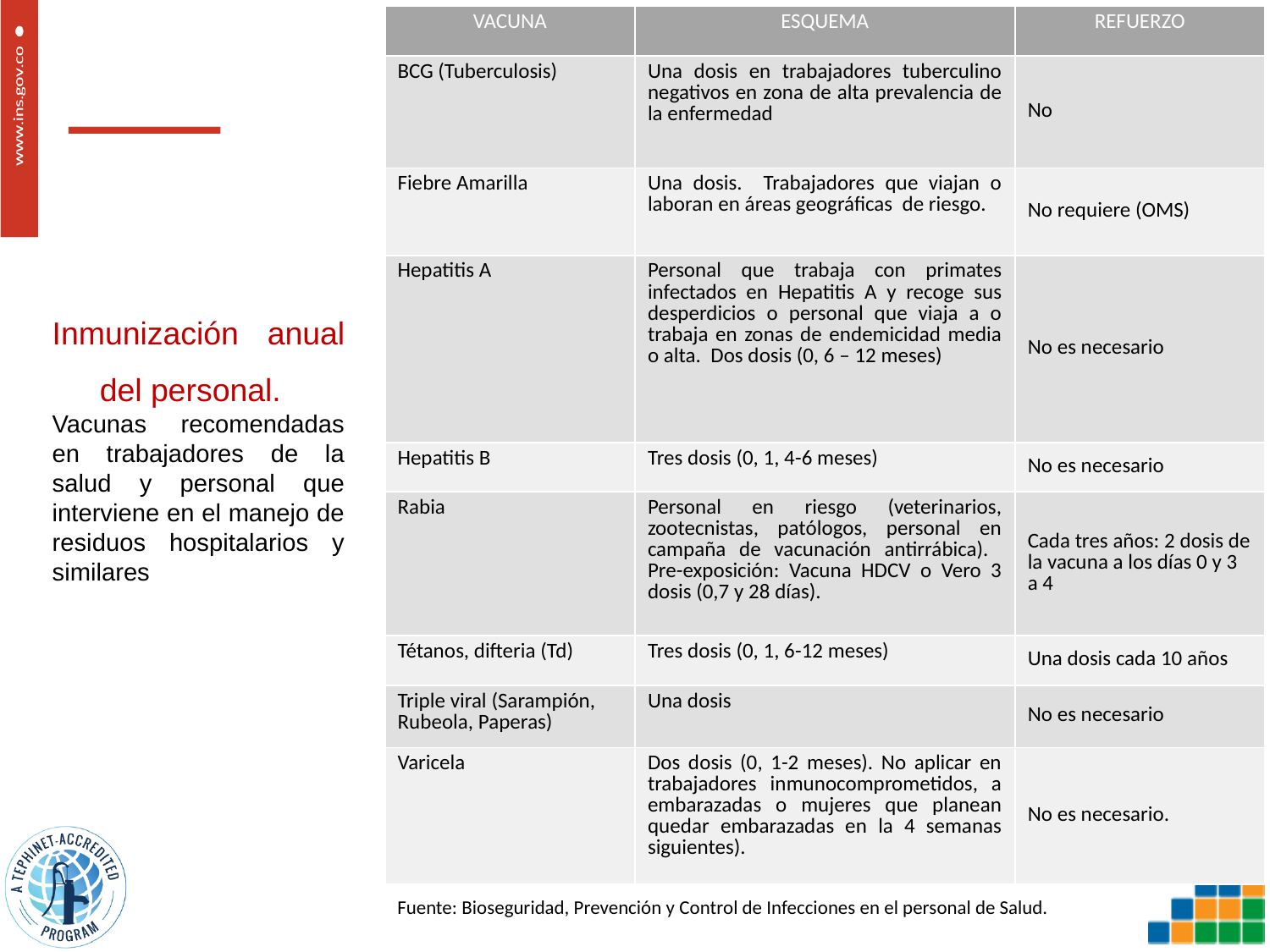

| VACUNA | ESQUEMA | REFUERZO |
| --- | --- | --- |
| BCG (Tuberculosis) | Una dosis en trabajadores tuberculino negativos en zona de alta prevalencia de la enfermedad | No |
| Fiebre Amarilla | Una dosis. Trabajadores que viajan o laboran en áreas geográficas de riesgo. | No requiere (OMS) |
| Hepatitis A | Personal que trabaja con primates infectados en Hepatitis A y recoge sus desperdicios o personal que viaja a o trabaja en zonas de endemicidad media o alta. Dos dosis (0, 6 – 12 meses) | No es necesario |
| Hepatitis B | Tres dosis (0, 1, 4-6 meses) | No es necesario |
| Rabia | Personal en riesgo (veterinarios, zootecnistas, patólogos, personal en campaña de vacunación antirrábica). Pre-exposición: Vacuna HDCV o Vero 3 dosis (0,7 y 28 días). | Cada tres años: 2 dosis de la vacuna a los días 0 y 3 a 4 |
| Tétanos, difteria (Td) | Tres dosis (0, 1, 6-12 meses) | Una dosis cada 10 años |
| Triple viral (Sarampión, Rubeola, Paperas) | Una dosis | No es necesario |
| Varicela | Dos dosis (0, 1-2 meses). No aplicar en trabajadores inmunocomprometidos, a embarazadas o mujeres que planean quedar embarazadas en la 4 semanas siguientes). | No es necesario. |
Inmunización anual del personal.
Vacunas  recomendadas en trabajadores de la salud y personal que interviene en el manejo de residuos hospitalarios y similares

Fuente: Bioseguridad, Prevención y Control de Infecciones en el personal de Salud.